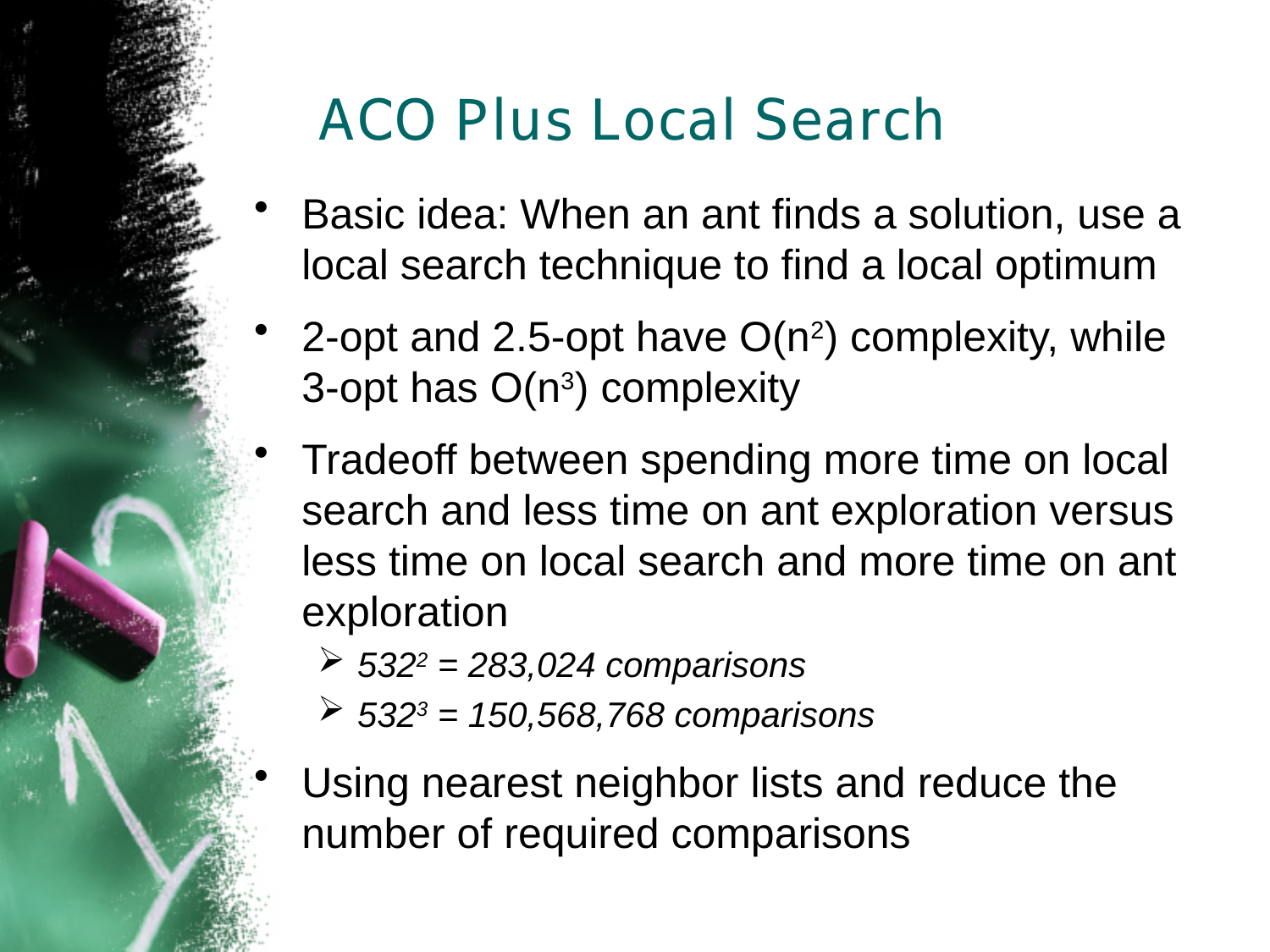

# ACO Plus Local Search
Basic idea: When an ant finds a solution, use a local search technique to find a local optimum
2-opt and 2.5-opt have O(n2) complexity, while 3-opt has O(n3) complexity
Tradeoff between spending more time on local search and less time on ant exploration versus less time on local search and more time on ant exploration
5322 = 283,024 comparisons
5323 = 150,568,768 comparisons
Using nearest neighbor lists and reduce the number of required comparisons